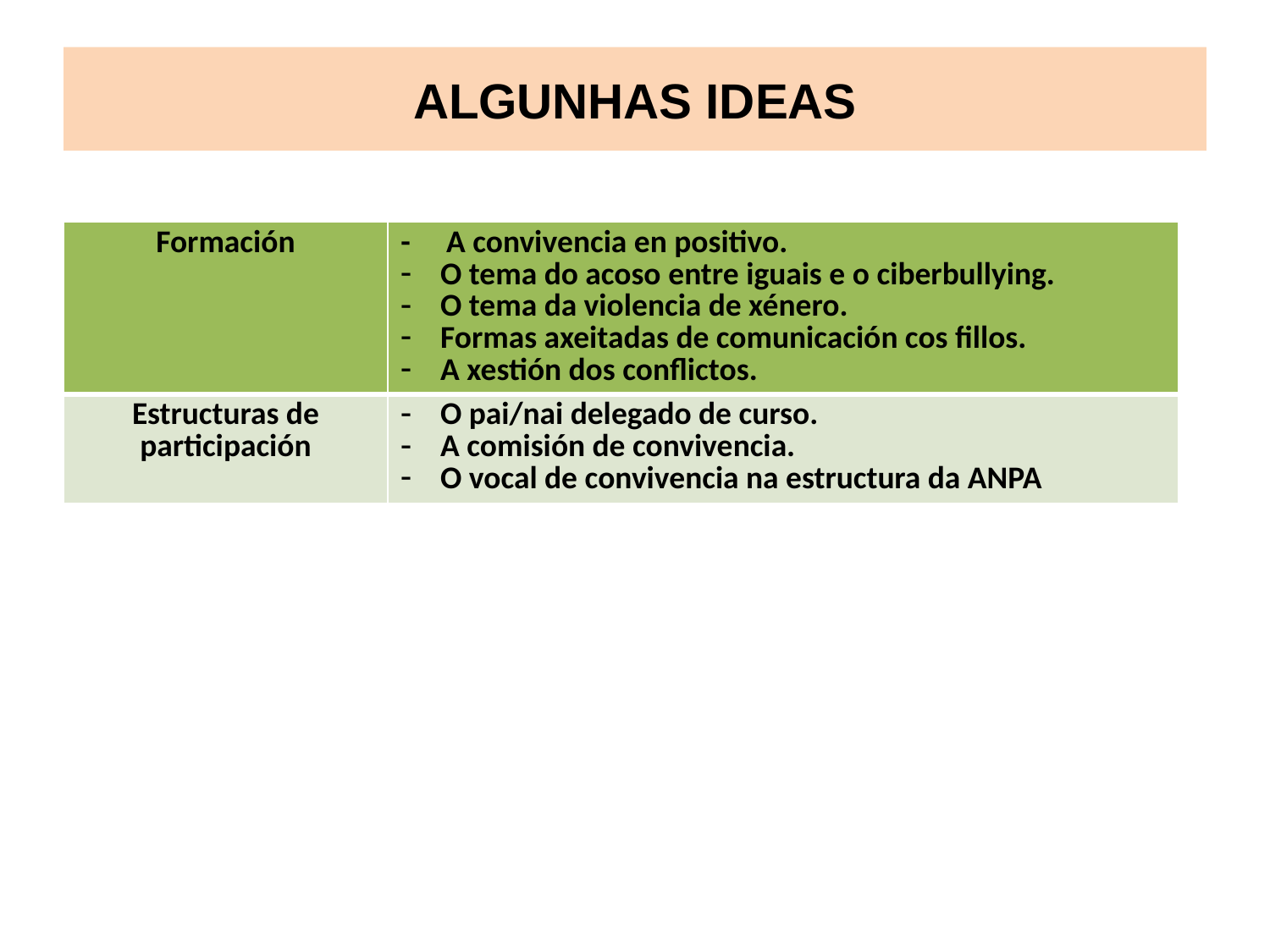

# ALGUNHAS IDEAS
| Formación | - A convivencia en positivo. O tema do acoso entre iguais e o ciberbullying. O tema da violencia de xénero. Formas axeitadas de comunicación cos fillos. A xestión dos conflictos. |
| --- | --- |
| Estructuras de participación | O pai/nai delegado de curso. A comisión de convivencia. O vocal de convivencia na estructura da ANPA |